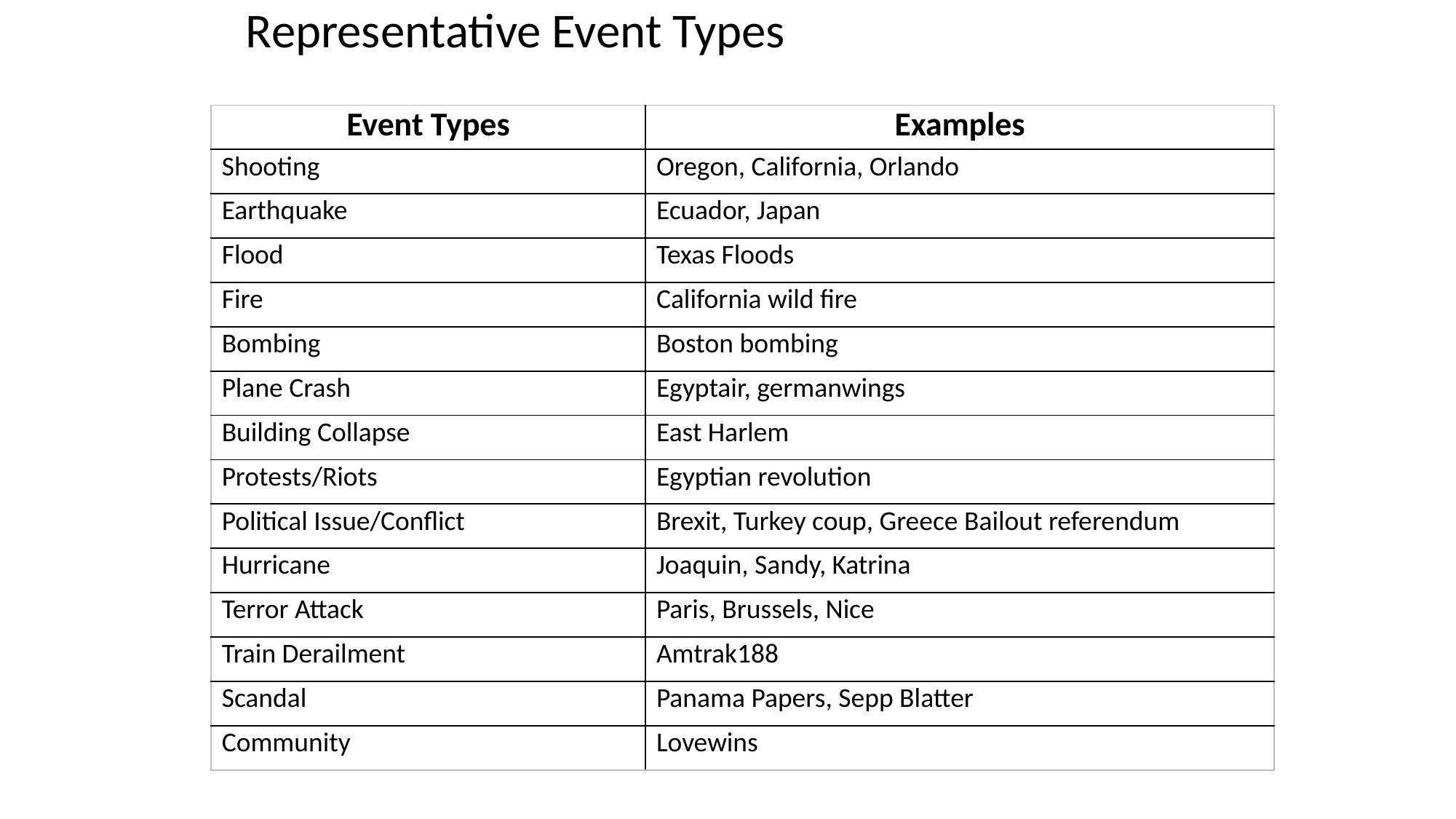

# Representative Event Types
| Event Types | Examples |
| --- | --- |
| Shooting | Oregon, California, Orlando |
| Earthquake | Ecuador, Japan |
| Flood | Texas Floods |
| Fire | California wild fire |
| Bombing | Boston bombing |
| Plane Crash | Egyptair, germanwings |
| Building Collapse | East Harlem |
| Protests/Riots | Egyptian revolution |
| Political Issue/Conflict | Brexit, Turkey coup, Greece Bailout referendum |
| Hurricane | Joaquin, Sandy, Katrina |
| Terror Attack | Paris, Brussels, Nice |
| Train Derailment | Amtrak188 |
| Scandal | Panama Papers, Sepp Blatter |
| Community | Lovewins |